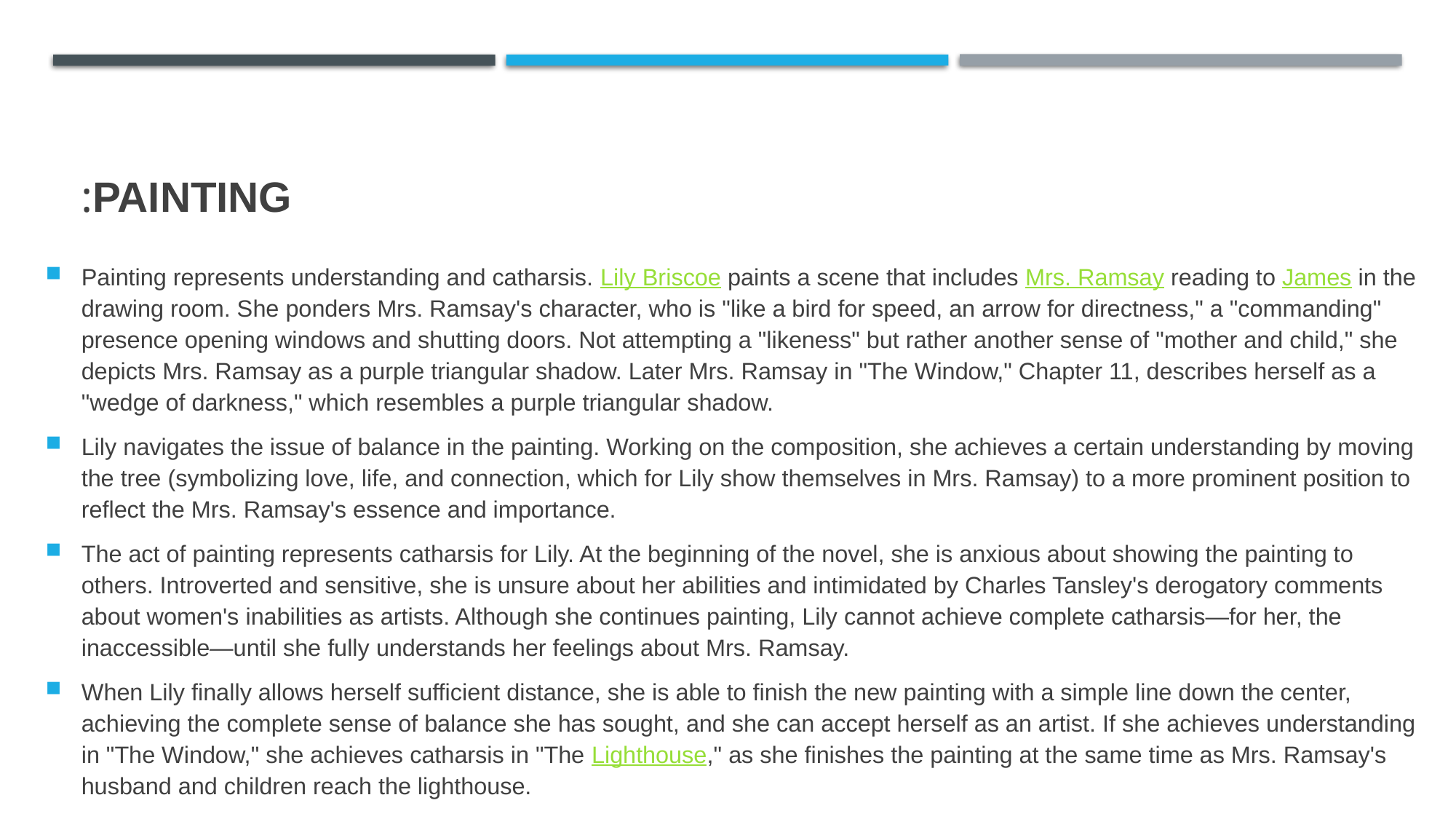

# Painting:

Painting represents understanding and catharsis. Lily Briscoe paints a scene that includes Mrs. Ramsay reading to James in the drawing room. She ponders Mrs. Ramsay's character, who is "like a bird for speed, an arrow for directness," a "commanding" presence opening windows and shutting doors. Not attempting a "likeness" but rather another sense of "mother and child," she depicts Mrs. Ramsay as a purple triangular shadow. Later Mrs. Ramsay in "The Window," Chapter 11, describes herself as a "wedge of darkness," which resembles a purple triangular shadow.
Lily navigates the issue of balance in the painting. Working on the composition, she achieves a certain understanding by moving the tree (symbolizing love, life, and connection, which for Lily show themselves in Mrs. Ramsay) to a more prominent position to reflect the Mrs. Ramsay's essence and importance.
The act of painting represents catharsis for Lily. At the beginning of the novel, she is anxious about showing the painting to others. Introverted and sensitive, she is unsure about her abilities and intimidated by Charles Tansley's derogatory comments about women's inabilities as artists. Although she continues painting, Lily cannot achieve complete catharsis—for her, the inaccessible—until she fully understands her feelings about Mrs. Ramsay.
When Lily finally allows herself sufficient distance, she is able to finish the new painting with a simple line down the center, achieving the complete sense of balance she has sought, and she can accept herself as an artist. If she achieves understanding in "The Window," she achieves catharsis in "The Lighthouse," as she finishes the painting at the same time as Mrs. Ramsay's husband and children reach the lighthouse.